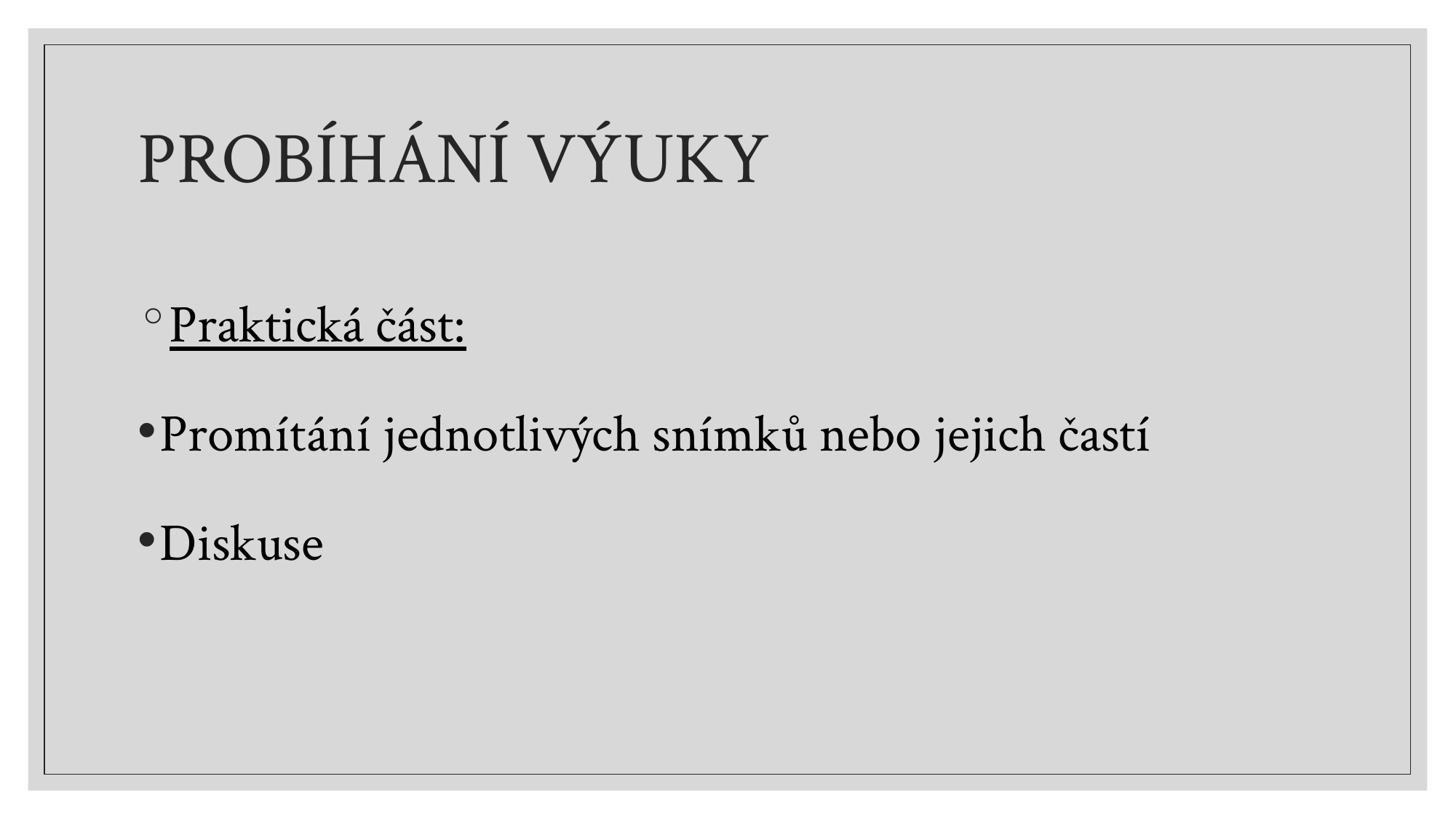

# PROBÍHÁNÍ VÝUKY
Praktická část:
Promítání jednotlivých snímků nebo jejich častí
Diskuse